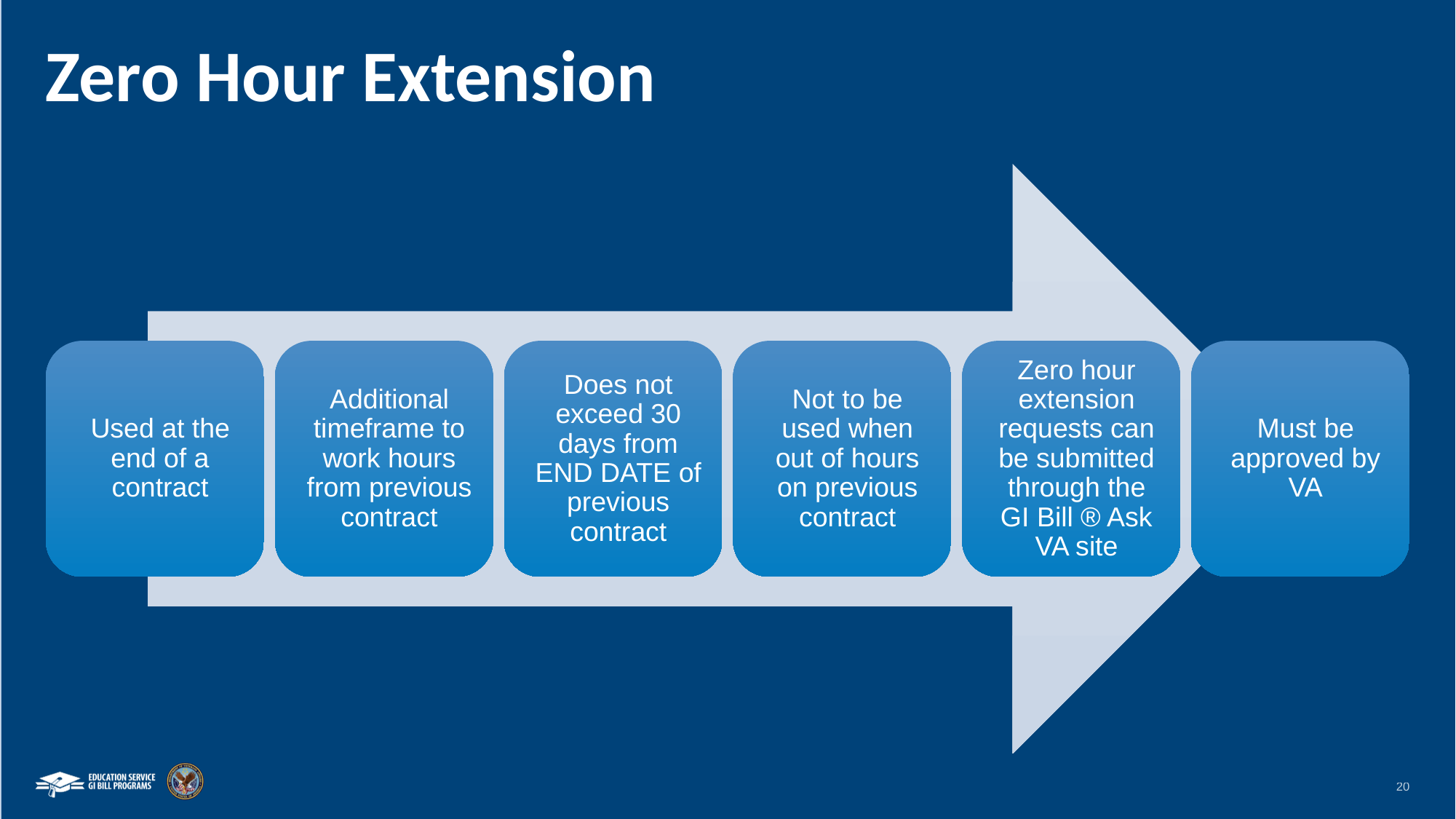

# Zero Hour Extension
Used at the end of a contract
Additional timeframe to work hours from previous contract
Does not exceed 30 days from END DATE of previous contract
Not to be used when out of hours on previous contract
Zero hour extension requests can be submitted through the GI Bill ® Ask VA site
Must be approved by VA